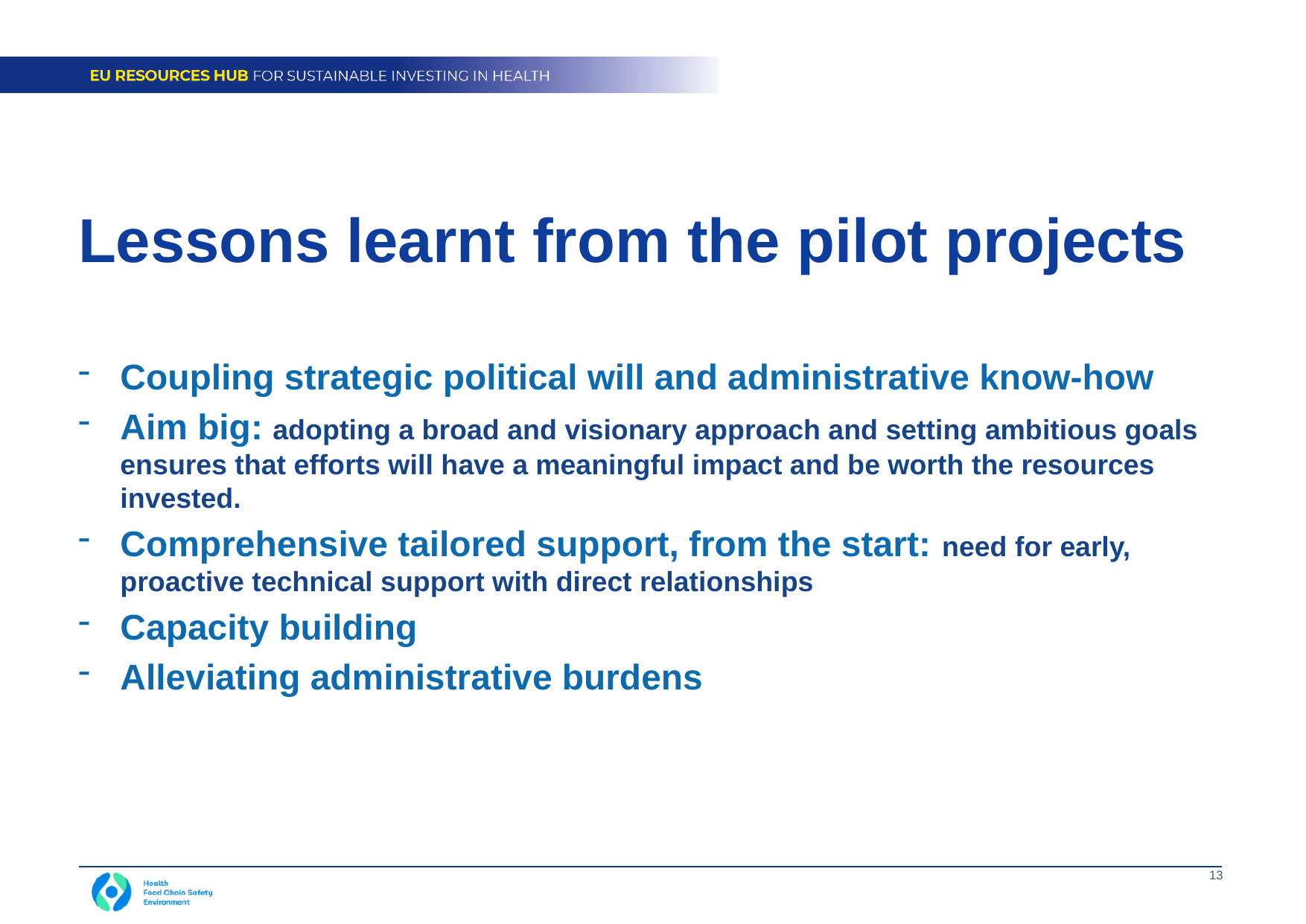

# Lessons learnt from the pilot projects

Coupling strategic political will and administrative know-how
Aim big: adopting a broad and visionary approach and setting ambitious goals ensures that efforts will have a meaningful impact and be worth the resources invested.
Comprehensive tailored support, from the start: need for early, proactive technical support with direct relationships
Capacity building
Alleviating administrative burdens